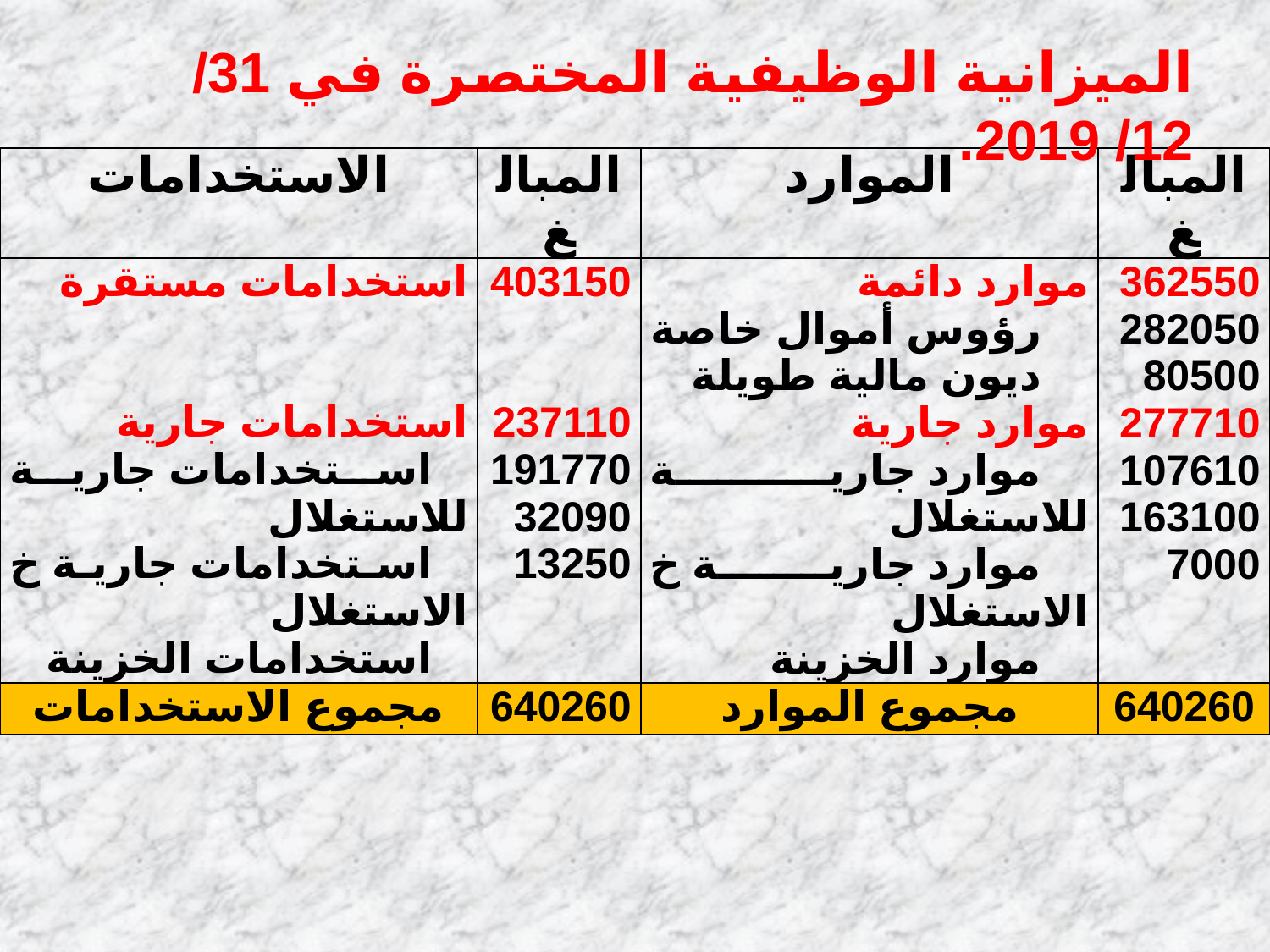

الميزانية الوظيفية المختصرة في 31/ 12/ 2019.
| الاستخدامات | المبالغ | الموارد | المبالغ |
| --- | --- | --- | --- |
| استخدامات مستقرة استخدامات جارية استخدامات جارية للاستغلال استخدامات جارية خ الاستغلال استخدامات الخزينة | 403150 237110 191770 32090 13250 | موارد دائمة رؤوس أموال خاصة ديون مالية طويلة موارد جارية موارد جارية للاستغلال موارد جارية خ الاستغلال موارد الخزينة | 362550 282050 80500 277710 107610 163100 7000 |
| مجموع الاستخدامات | 640260 | مجموع الموارد | 640260 |